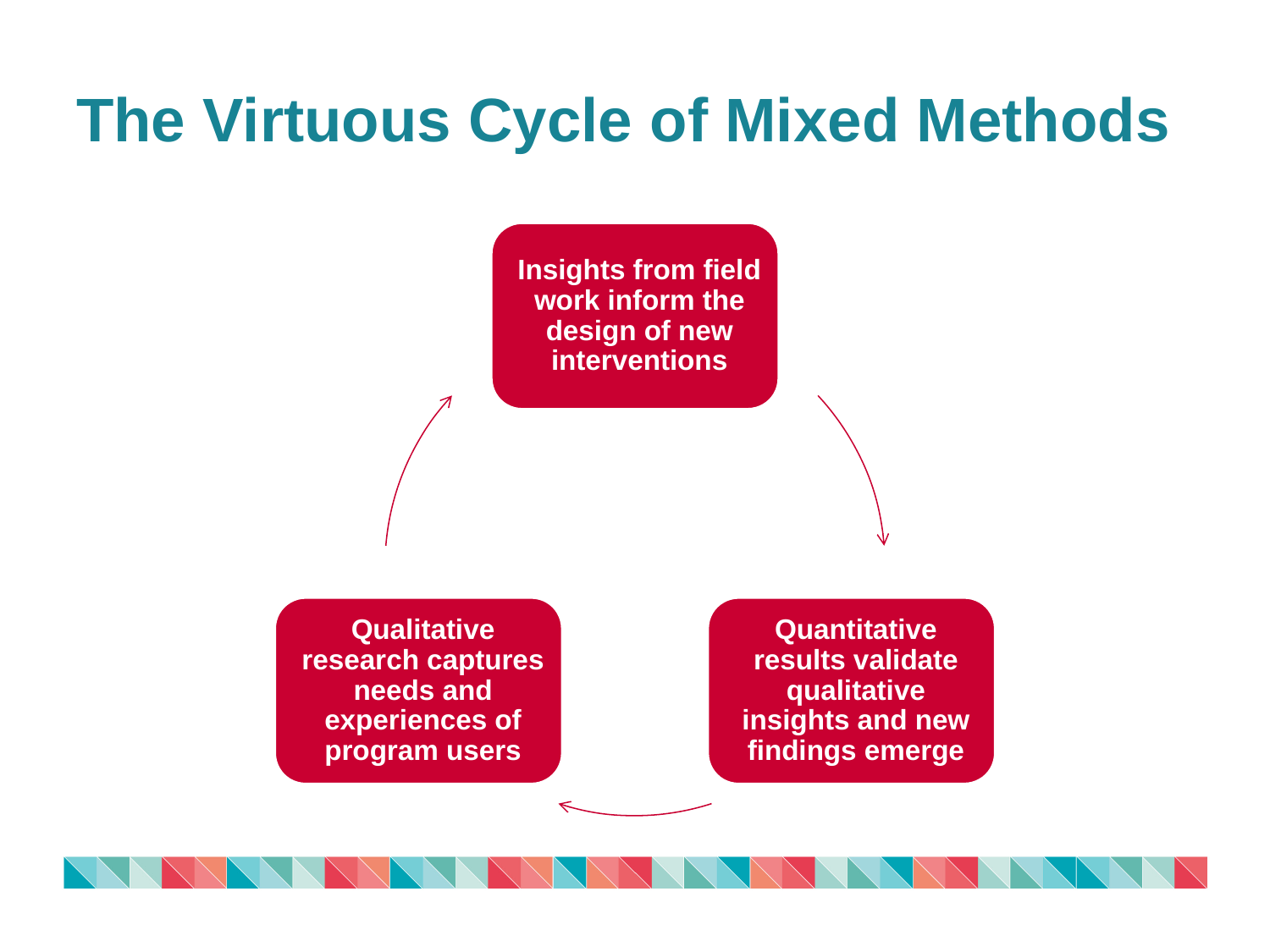

# The Virtuous Cycle of Mixed Methods
Insights from field work inform the design of new interventions
Quantitative results validate qualitative insights and new findings emerge
Qualitative research captures needs and experiences of program users